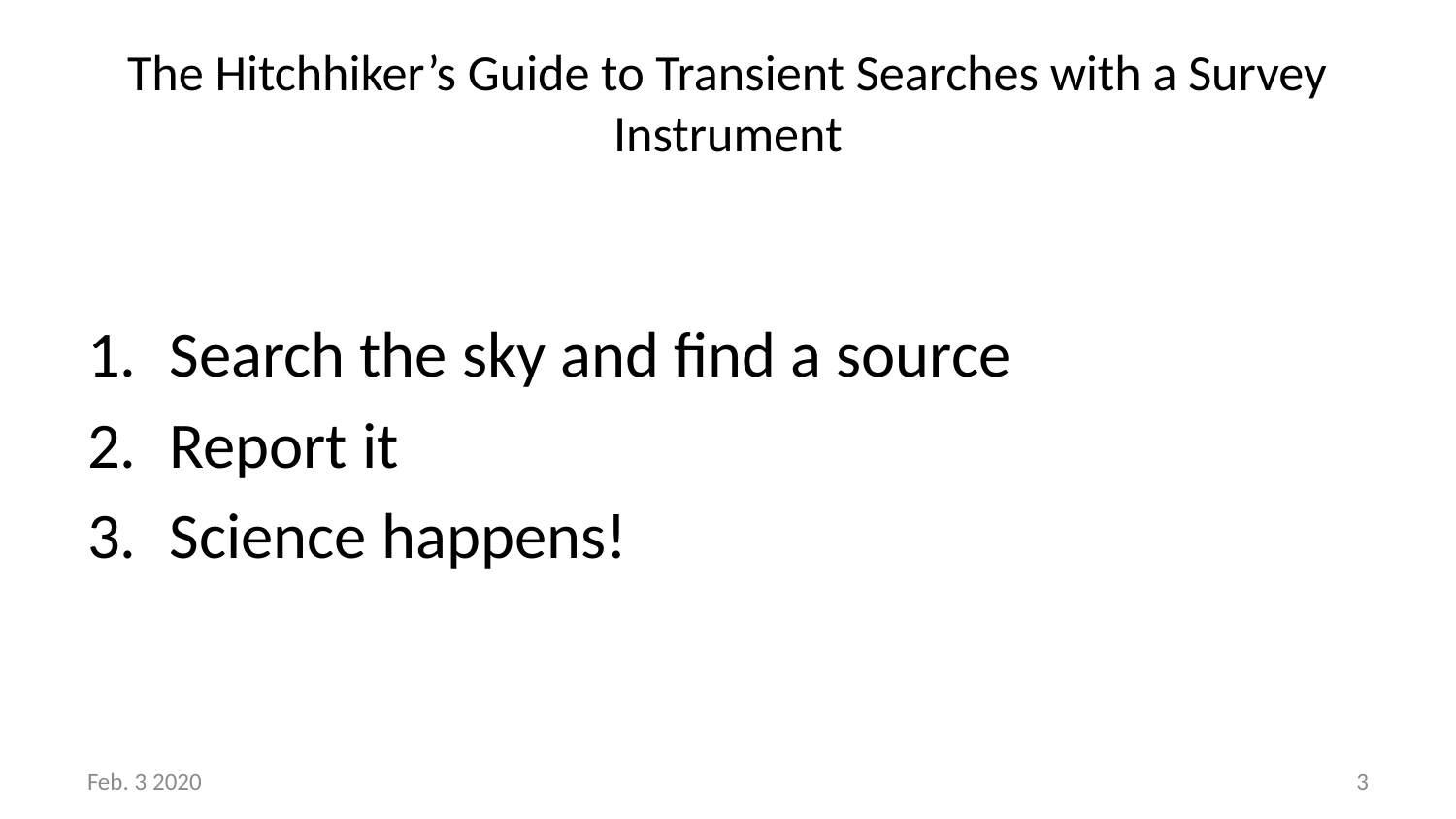

# The Hitchhiker’s Guide to Transient Searches with a Survey Instrument
Search the sky and find a source
Report it
Science happens!
Feb. 3 2020
3